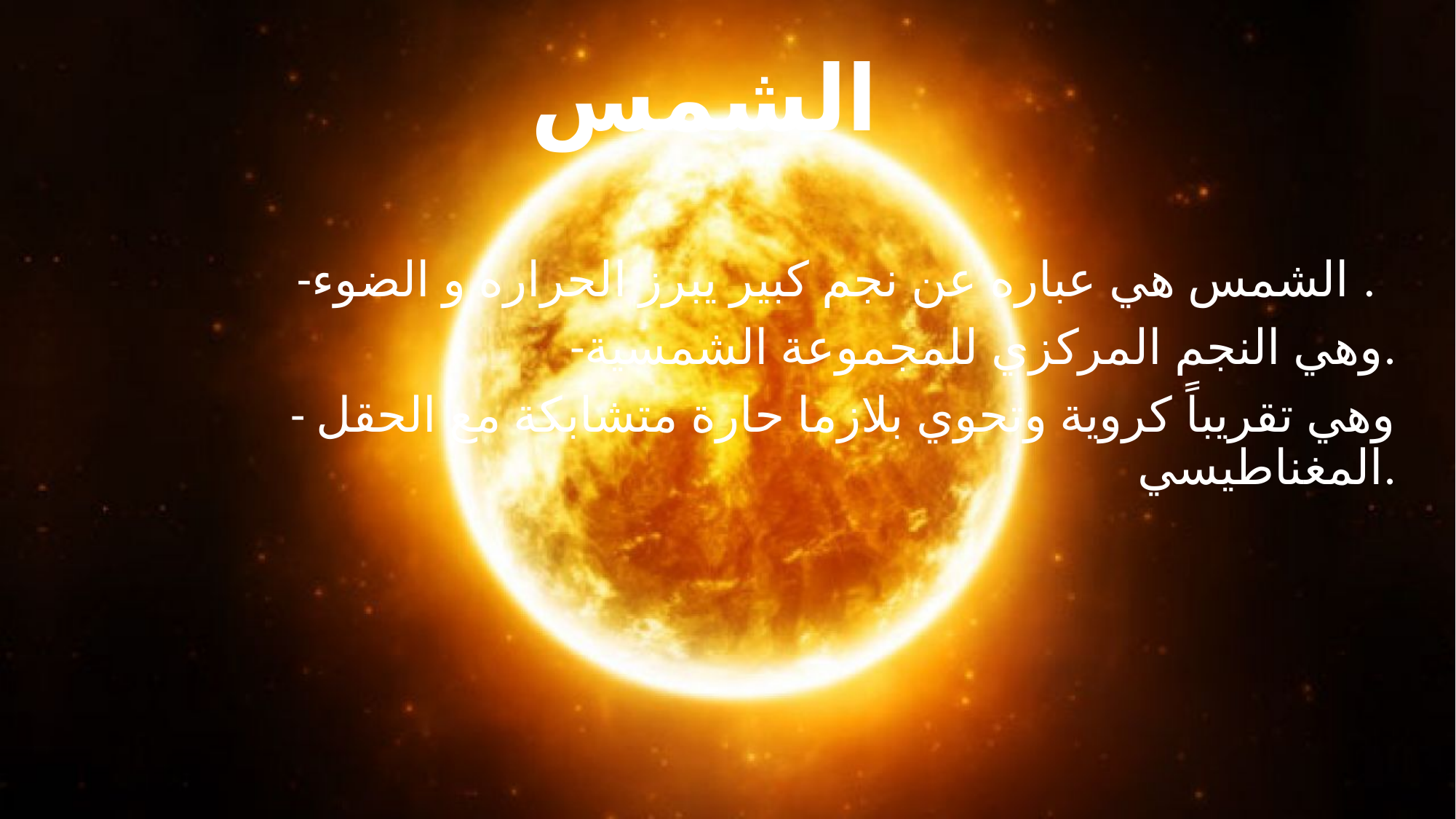

# الشمس
-الشمس هي عباره عن نجم كبير يبرز الحراره و الضوء .
-وهي النجم المركزي للمجموعة الشمسية.
- وهي تقريباً كروية وتحوي بلازما حارة متشابكة مع الحقل المغناطيسي.